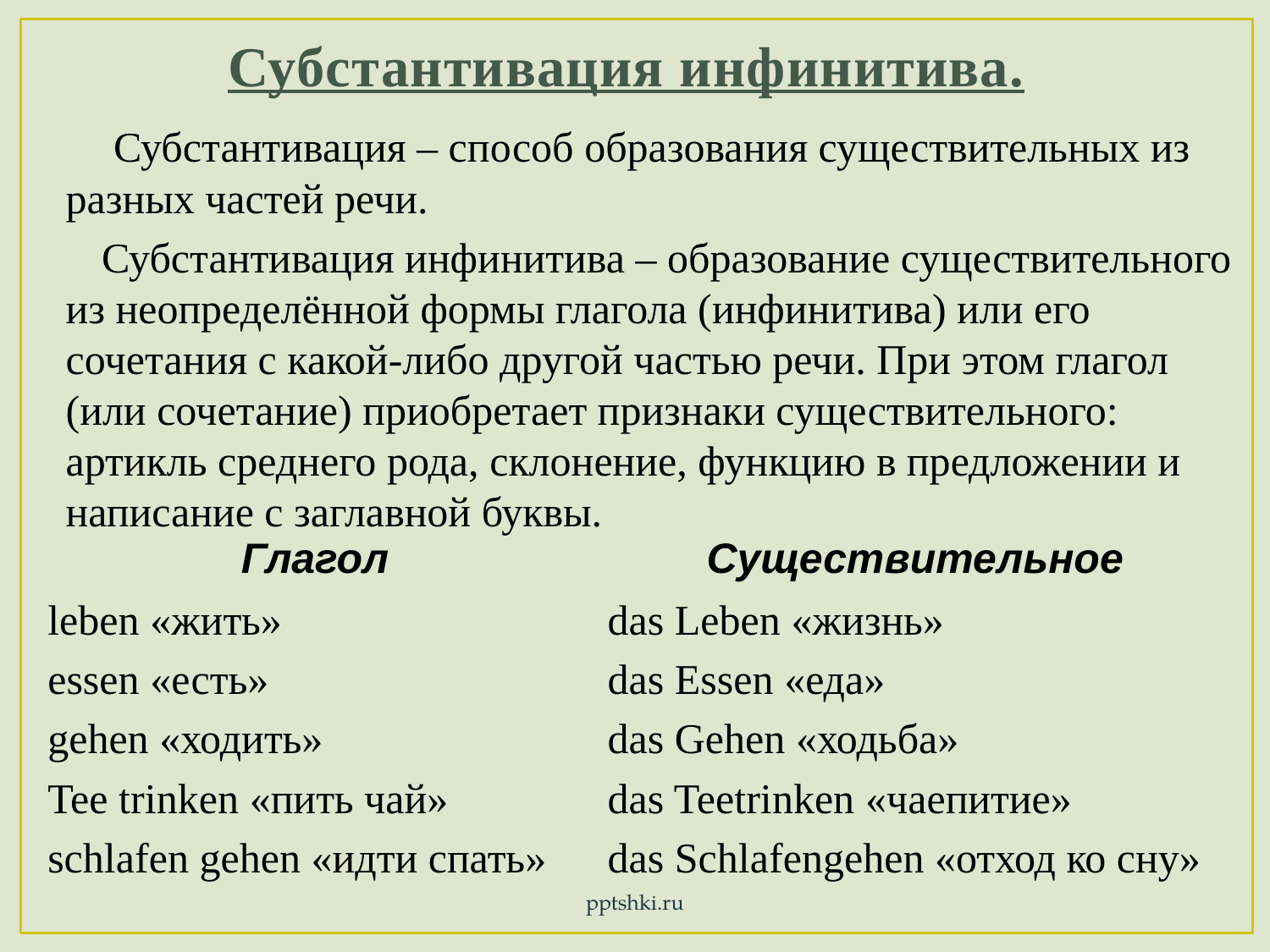

# Субстантивация инфинитива.
       Субстантивация – способ образования существительных из разных частей речи.
       Субстантивация инфинитива – образование существительного из неопределённой формы глагола (инфинитива) или его сочетания с какой-либо другой частью речи. При этом глагол (или сочетание) приобретает признаки существительного: артикль среднего рода, склонение, функцию в предложении и написание с заглавной буквы.
| Глагол | Существительное |
| --- | --- |
| leben «жить» | das Leben «жизнь» |
| essen «есть» | das Essen «еда» |
| gehen «ходить» | das Gehen «ходьба» |
| Tee trinken «пить чай» | das Teetrinken «чаепитие» |
| schlafen gehen «идти спать» | das Schlafengehen «отход ко сну» |
pptshki.ru